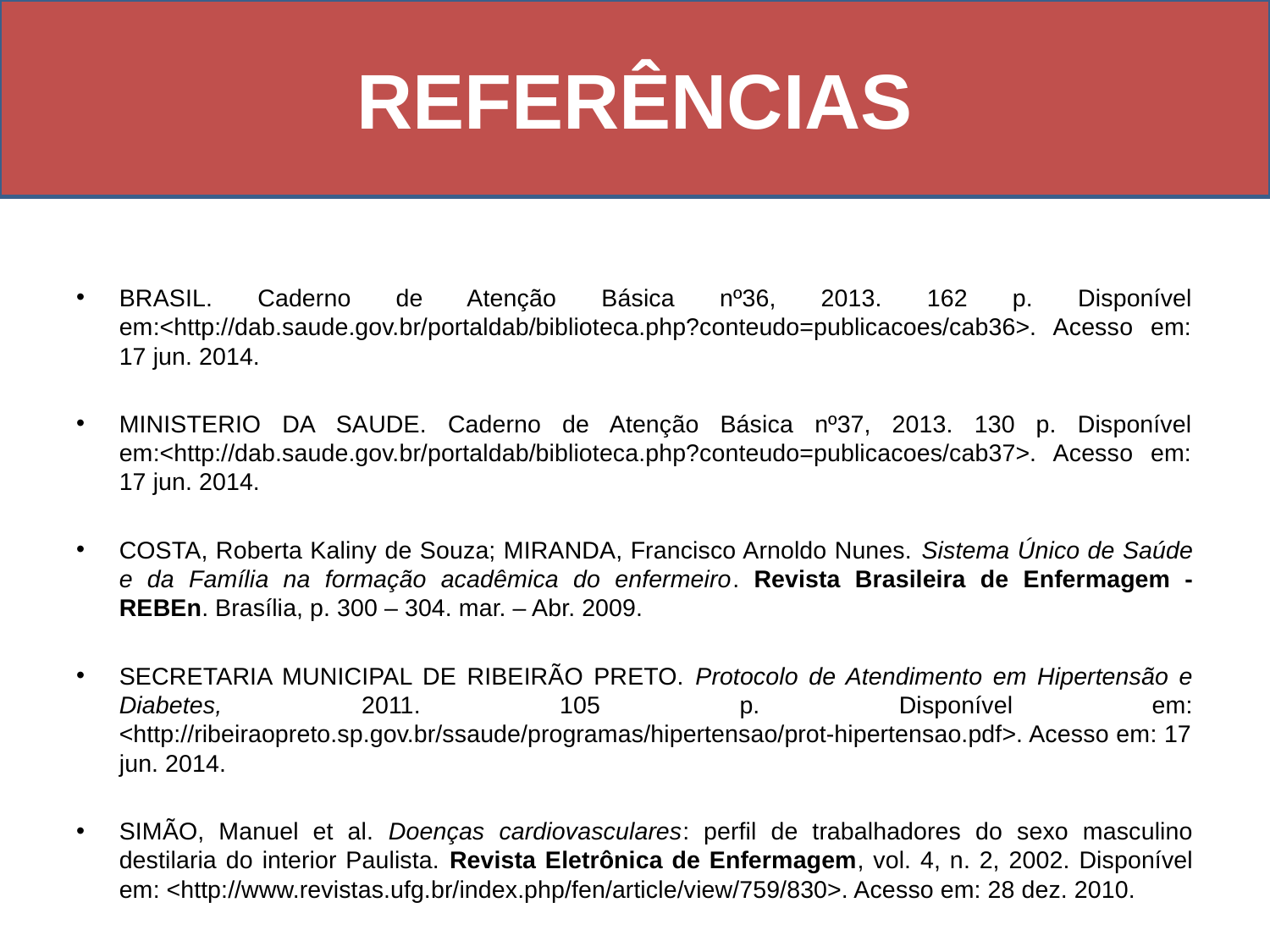

REFERÊNCIAS
# Reflexão Crítica

BRASIL. Caderno de Atenção Básica nº36, 2013. 162 p. Disponível em:<http://dab.saude.gov.br/portaldab/biblioteca.php?conteudo=publicacoes/cab36>. Acesso em: 17 jun. 2014.

MINISTERIO DA SAUDE. Caderno de Atenção Básica nº37, 2013. 130 p. Disponível em:<http://dab.saude.gov.br/portaldab/biblioteca.php?conteudo=publicacoes/cab37>. Acesso em: 17 jun. 2014.

COSTA, Roberta Kaliny de Souza; MIRANDA, Francisco Arnoldo Nunes. Sistema Único de Saúde e da Família na formação acadêmica do enfermeiro. Revista Brasileira de Enfermagem - REBEn. Brasília, p. 300 – 304. mar. – Abr. 2009.

SECRETARIA MUNICIPAL DE RIBEIRÃO PRETO. Protocolo de Atendimento em Hipertensão e Diabetes, 2011. 105 p. Disponível em: <http://ribeiraopreto.sp.gov.br/ssaude/programas/hipertensao/prot-hipertensao.pdf>. Acesso em: 17 jun. 2014.

SIMÃO, Manuel et al. Doenças cardiovasculares: perfil de trabalhadores do sexo masculino destilaria do interior Paulista. Revista Eletrônica de Enfermagem, vol. 4, n. 2, 2002. Disponível em: ˂http://www.revistas.ufg.br/index.php/fen/article/view/759/830˃. Acesso em: 28 dez. 2010.